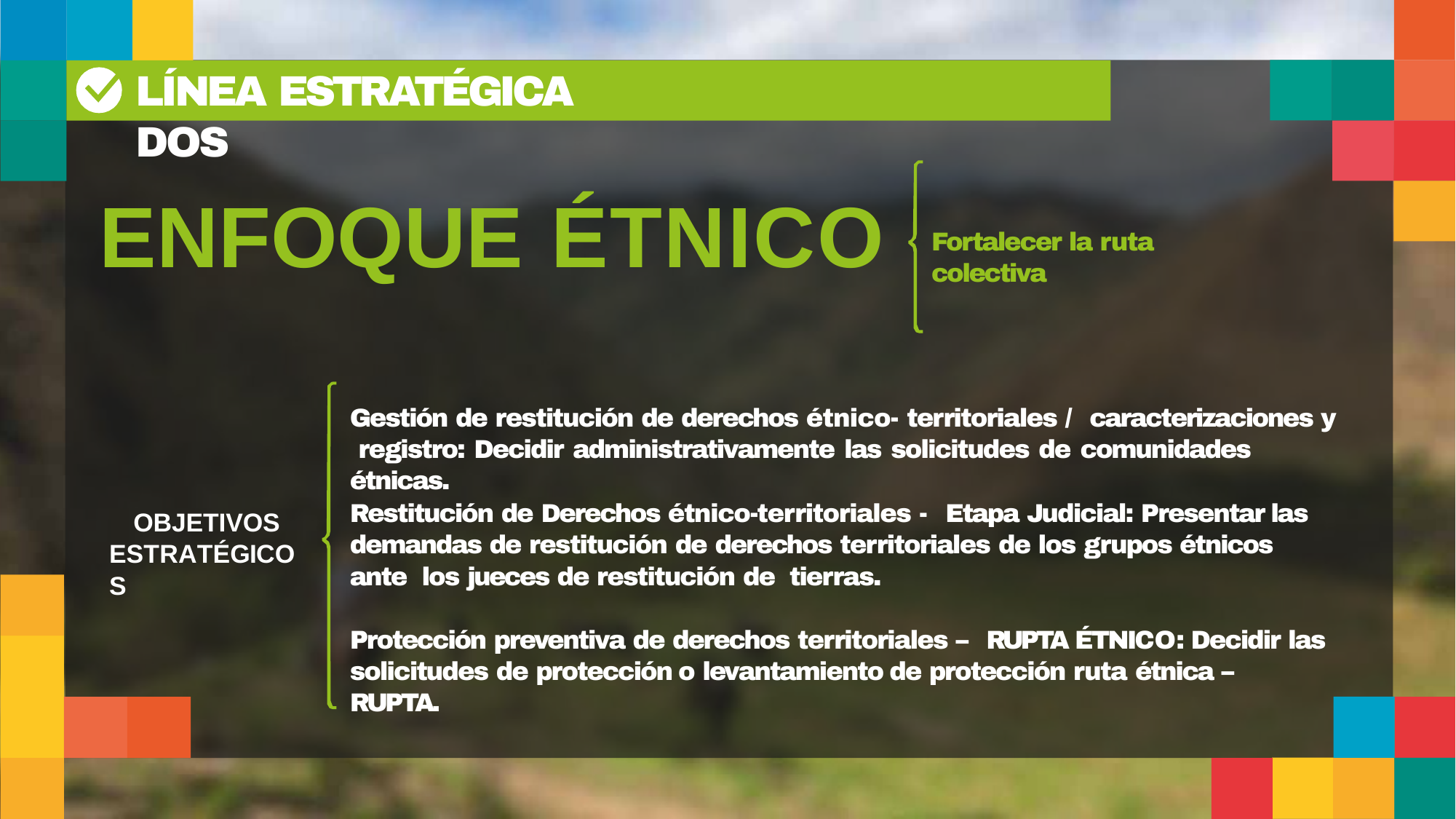

# LÍNEA ESTRATÉGICA DOS

ENFOQUE ÉTNICO
Fortalecer la ruta colectiva
Gestión de restitución de derechos étnico- territoriales / caracterizaciones y  registro: Decidir administrativamente las solicitudes de comunidades étnicas.
Restitución de Derechos étnico-territoriales - Etapa Judicial: Presentar las  demandas de restitución de derechos territoriales de los grupos étnicos ante  los jueces de restitución de tierras.
Protección preventiva de derechos territoriales – RUPTA ÉTNICO: Decidir las  solicitudes de protección o levantamiento de protección ruta étnica – RUPTA.
OBJETIVOS  ESTRATÉGICOS